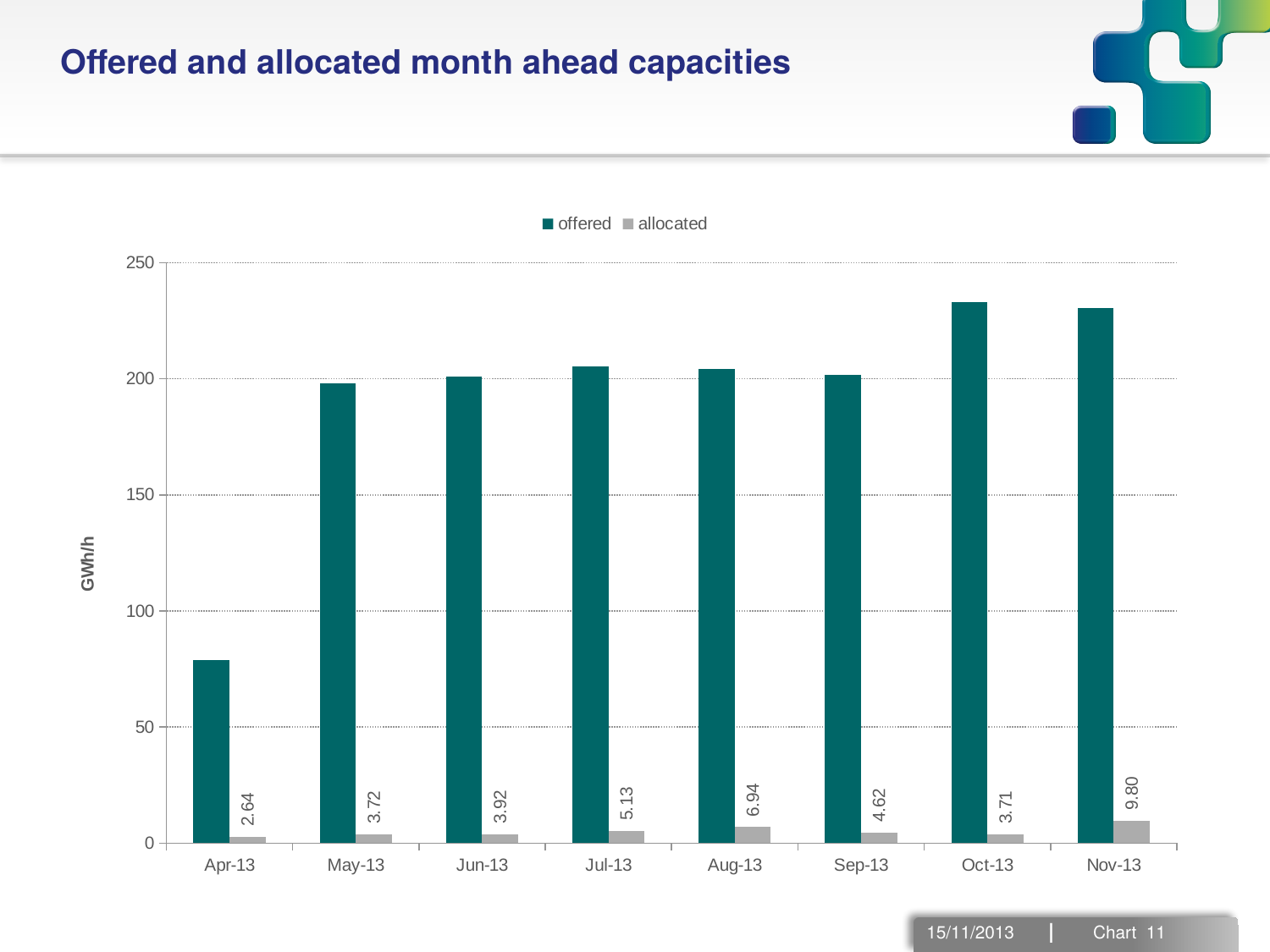

Offered and allocated month ahead capacities

### Chart

| Category | offered | allocated |
|---|---|---|
| 41365 | 78.80585599999996 | 2.640493 |
| 41395 | 197.8319960000001 | 3.719511 |
| 41426 | 200.997983 | 3.9173449999999987 |
| 41456 | 205.427784 | 5.131239 |
| 41487 | 204.07544600000008 | 6.942672000000003 |
| 41518 | 201.748628 | 4.622855999999994 |
| 41548 | 233.14338299999991 | 3.705967 |
| 41579 | 230.33 | 9.8 |